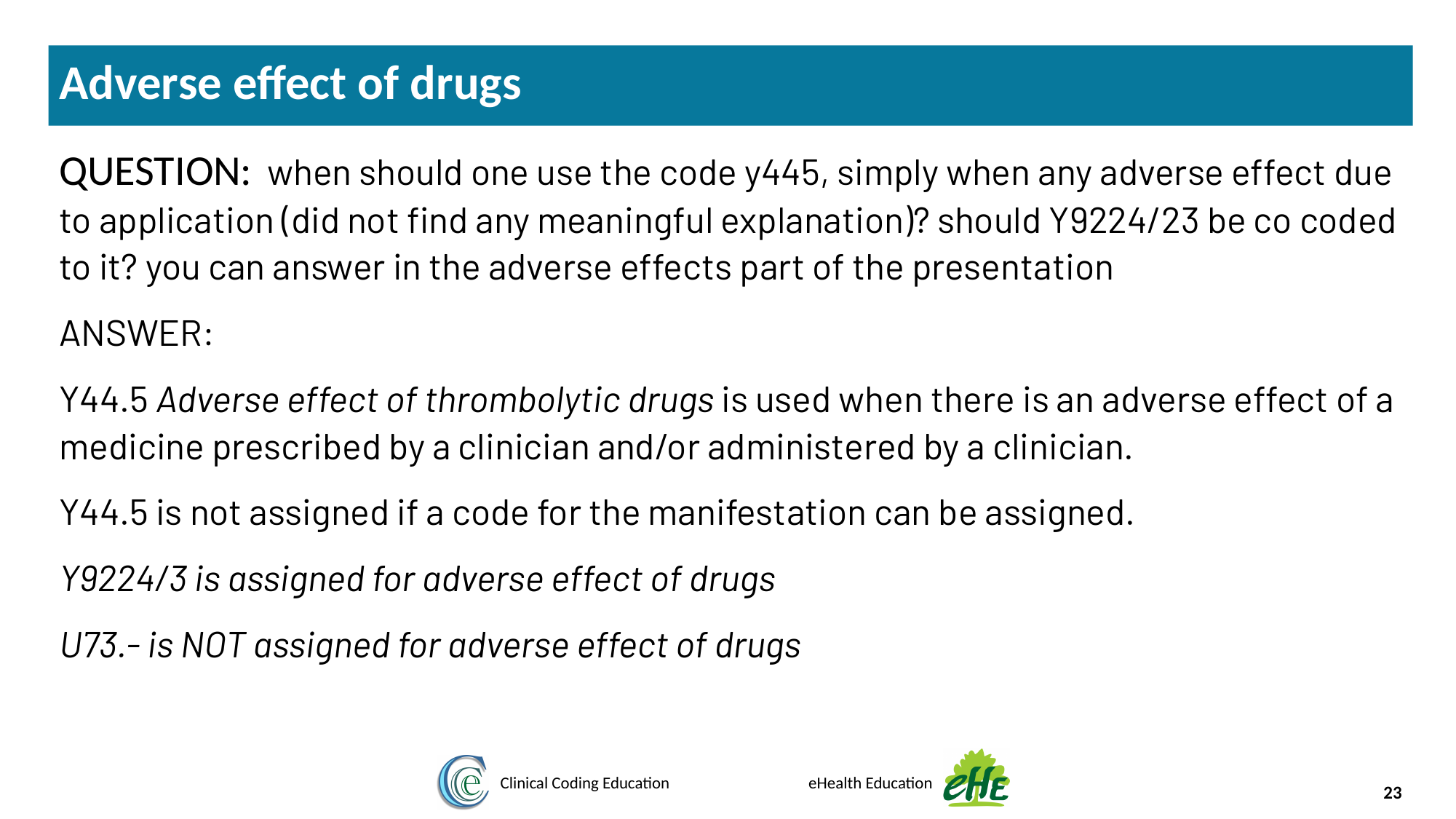

Adverse effect of drugs
QUESTION:  when should one use the code y445, simply when any adverse effect due to application (did not find any meaningful explanation)? should Y9224/23 be co coded to it? you can answer in the adverse effects part of the presentation
ANSWER:
Y44.5 Adverse effect of thrombolytic drugs is used when there is an adverse effect of a medicine prescribed by a clinician and/or administered by a clinician.
Y44.5 is not assigned if a code for the manifestation can be assigned.
Y9224/3 is assigned for adverse effect of drugs
U73.- is NOT assigned for adverse effect of drugs

23